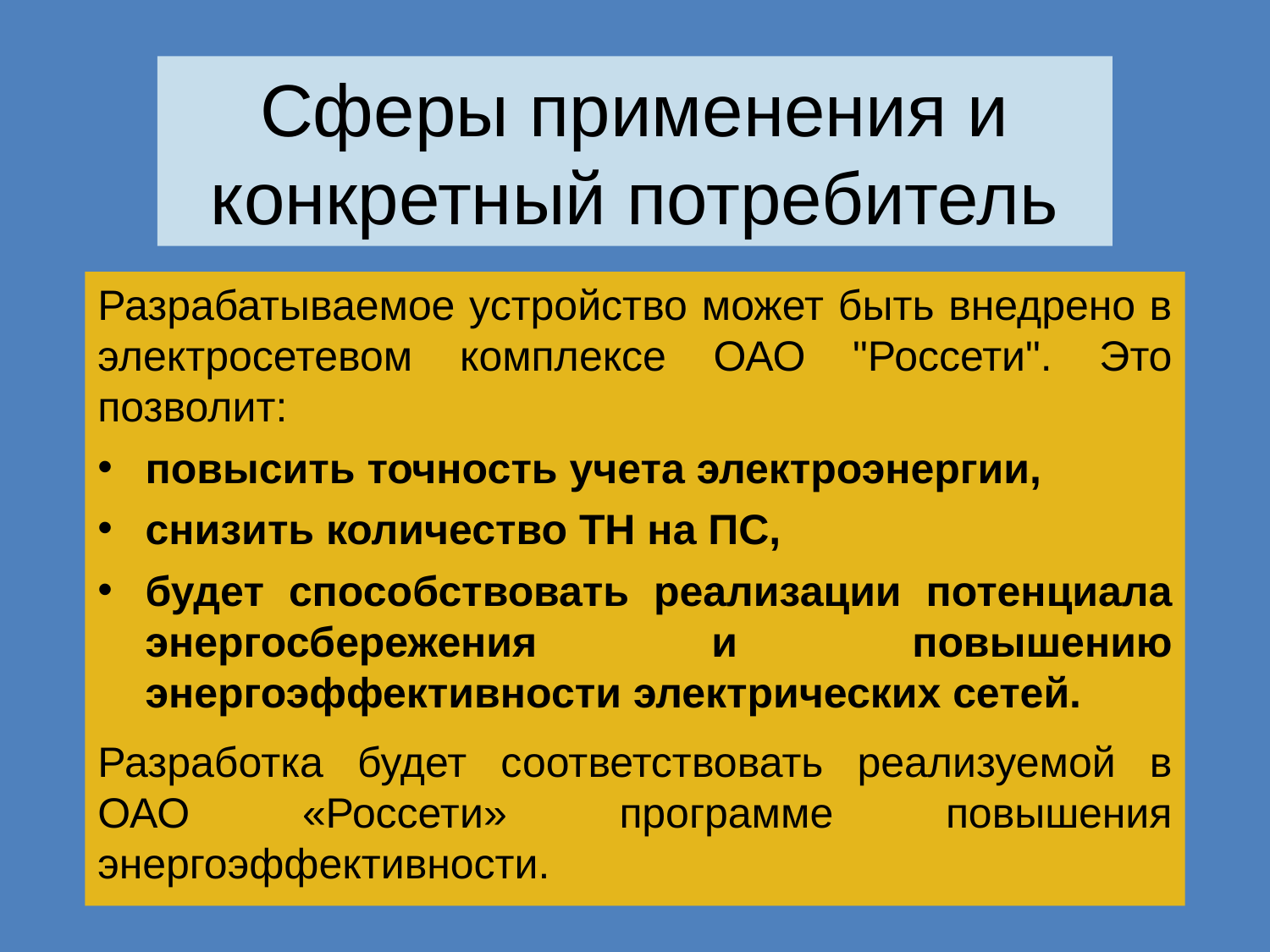

# Сферы применения и конкретный потребитель
Разрабатываемое устройство может быть внедрено в электросетевом комплексе ОАО "Россети". Это позволит:
повысить точность учета электроэнергии,
снизить количество ТН на ПС,
будет способствовать реализации потенциала энергосбережения и повышению энергоэффективности электрических сетей.
Разработка будет соответствовать реализуемой в ОАО «Россети» программе повышения энергоэффективности.